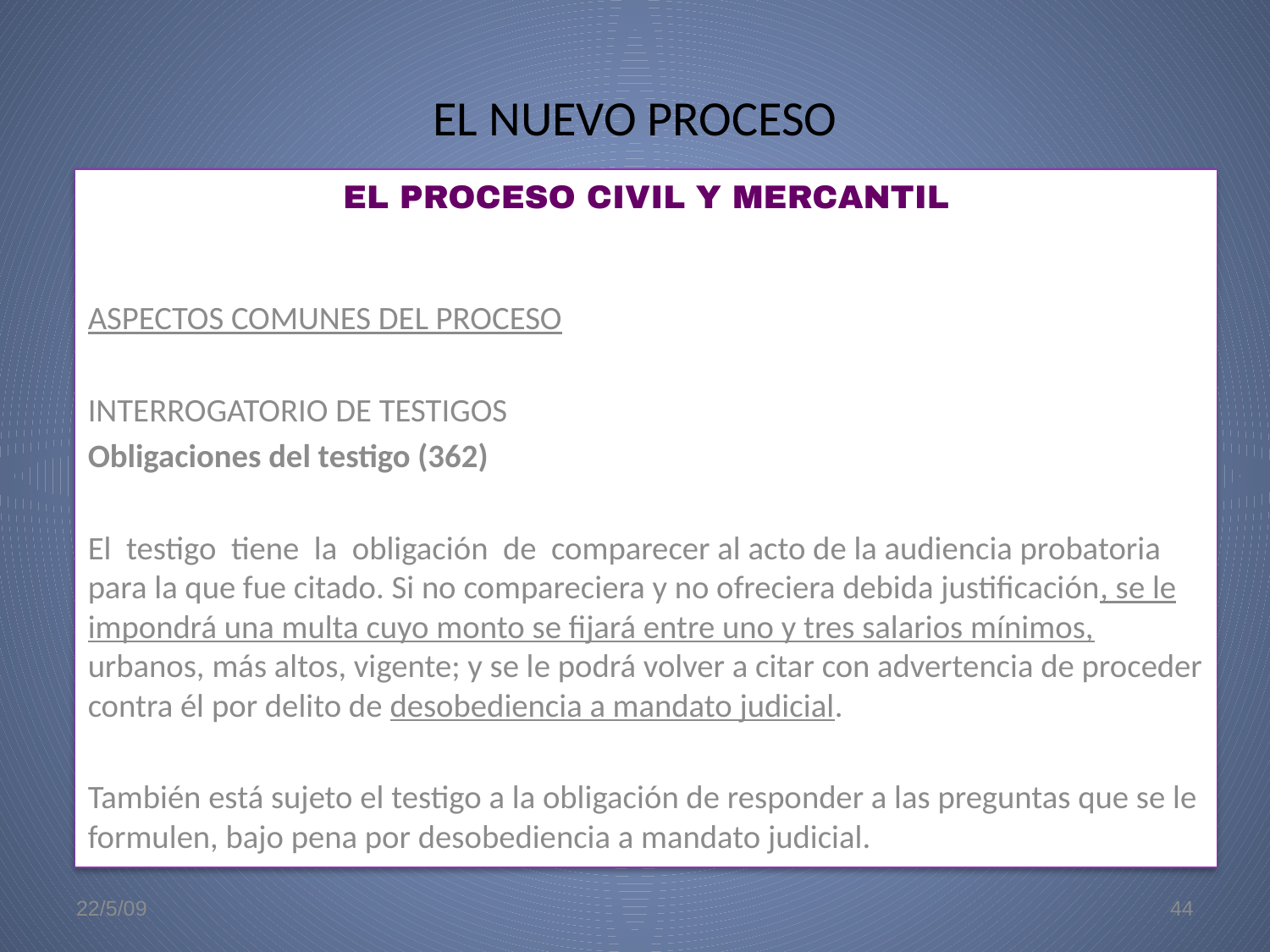

# EL NUEVO PROCESO
EL PROCESO CIVIL Y MERCANTIL

ASPECTOS COMUNES DEL PROCESO

INTERROGATORIO DE TESTIGOS
Obligaciones del testigo (362)

El  testigo  tiene  la  obligación  de  comparecer al acto de la audiencia probatoria para la que fue citado. Si no compareciera y no ofreciera debida justificación, se le impondrá una multa cuyo monto se fijará entre uno y tres salarios mínimos, urbanos, más altos, vigente; y se le podrá volver a citar con advertencia de proceder contra él por delito de desobediencia a mandato judicial.

También está sujeto el testigo a la obligación de responder a las preguntas que se le formulen, bajo pena por desobediencia a mandato judicial.
22/5/09
44